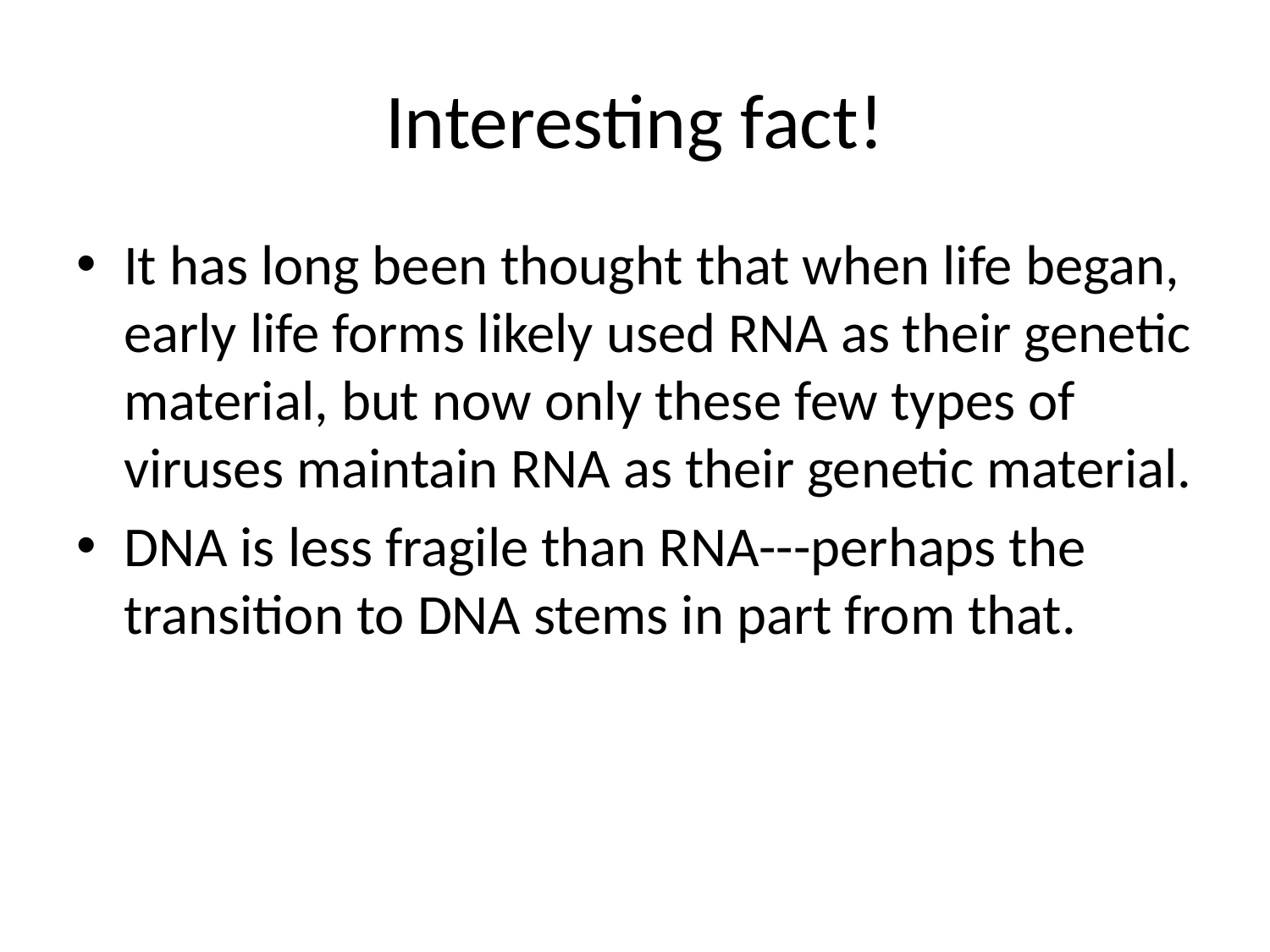

# Interesting fact!
It has long been thought that when life began, early life forms likely used RNA as their genetic material, but now only these few types of viruses maintain RNA as their genetic material.
DNA is less fragile than RNA---perhaps the transition to DNA stems in part from that.